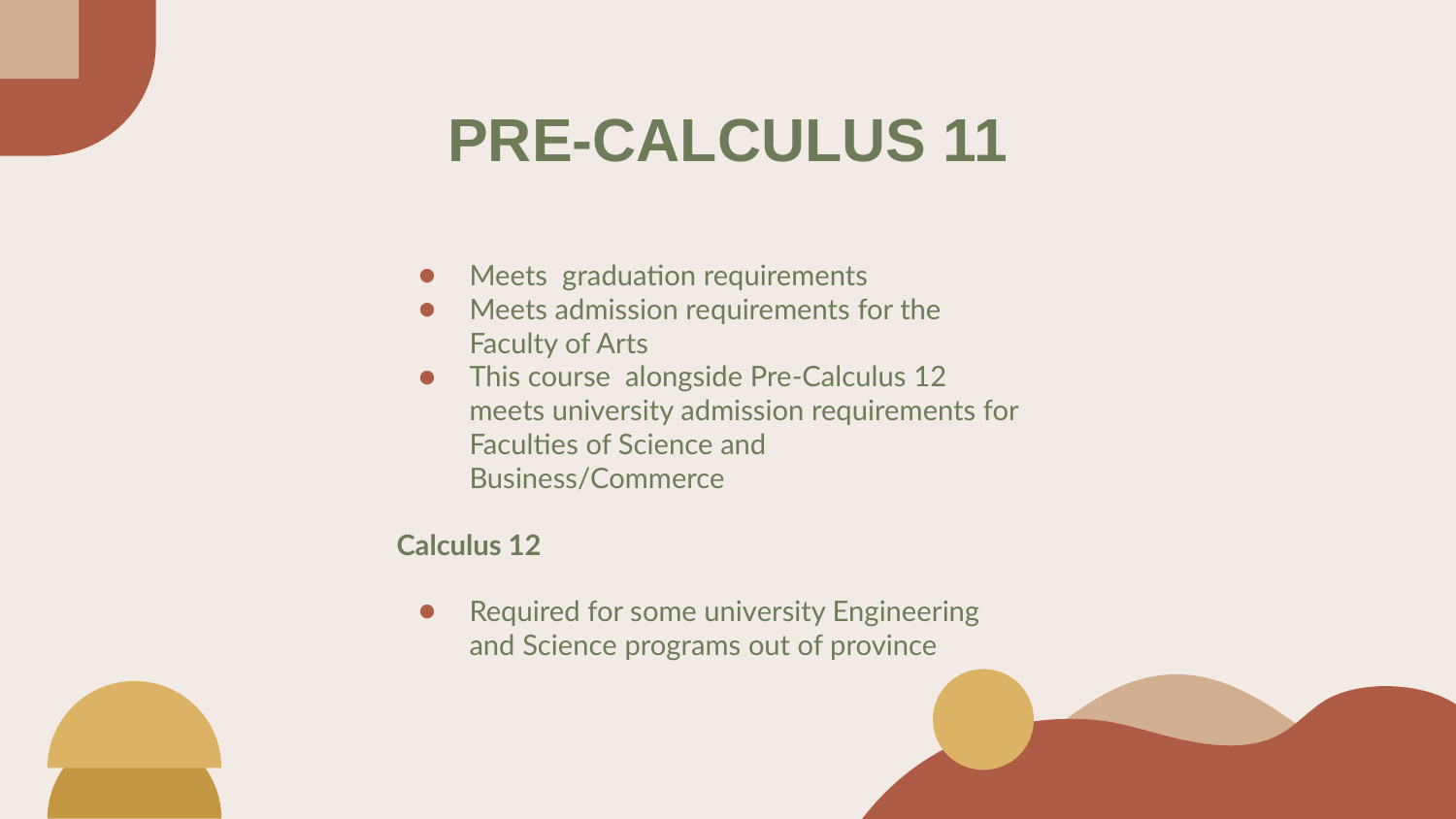

# PRE-CALCULUS 11
Meets  graduation requirements
Meets admission requirements for the Faculty of Arts
This course  alongside Pre-Calculus 12 meets university admission requirements for Faculties of Science and Business/Commerce
Calculus 12
Required for some university Engineering and Science programs out of province